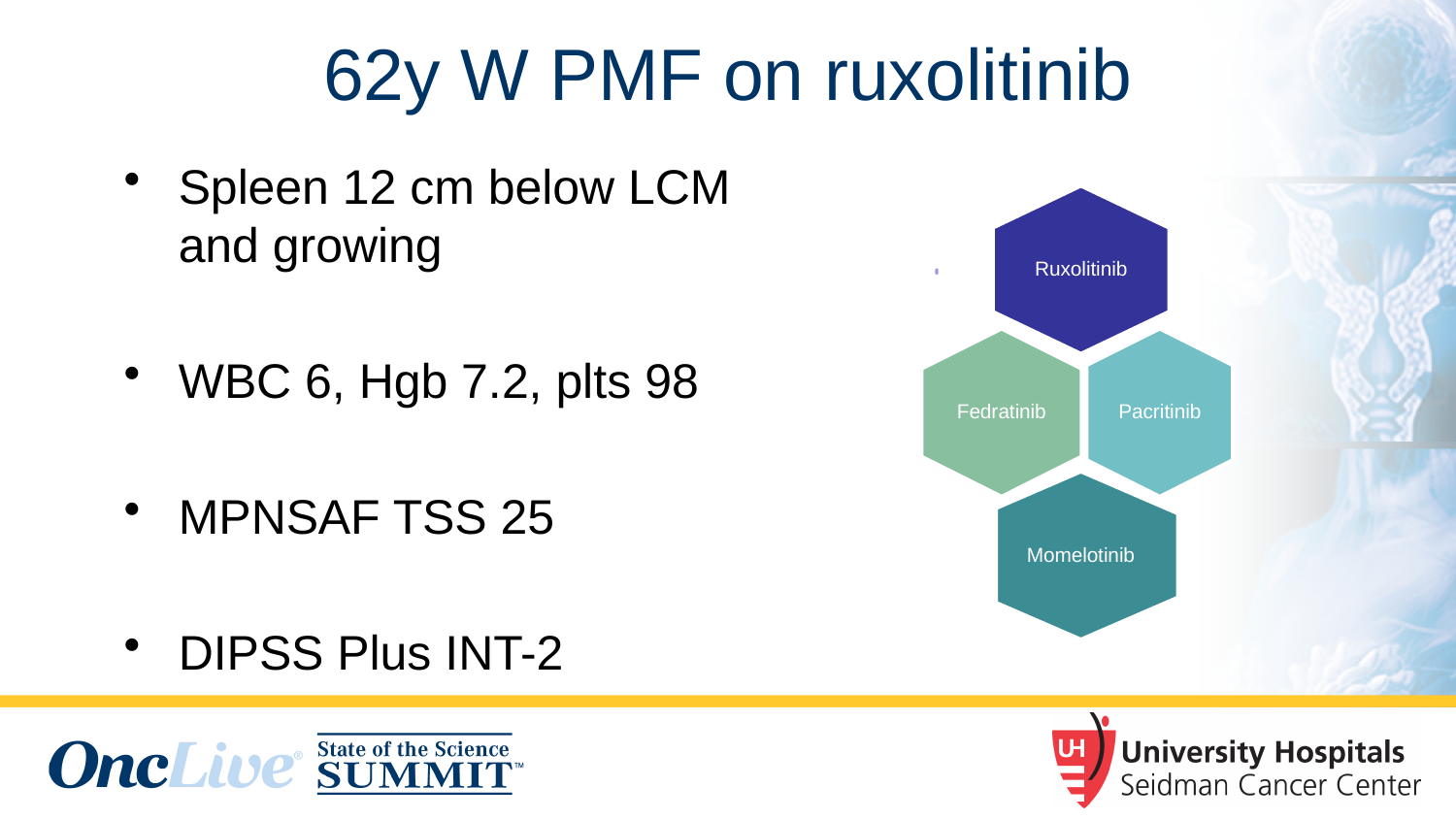

# 62y W PMF on ruxolitinib
Spleen 12 cm below LCM and growing

WBC 6, Hgb 7.2, plts 98

MPNSAF TSS 25

DIPSS Plus INT-2
Ruxolitinib

Fedratinib
Pacritinib
Momelotinib